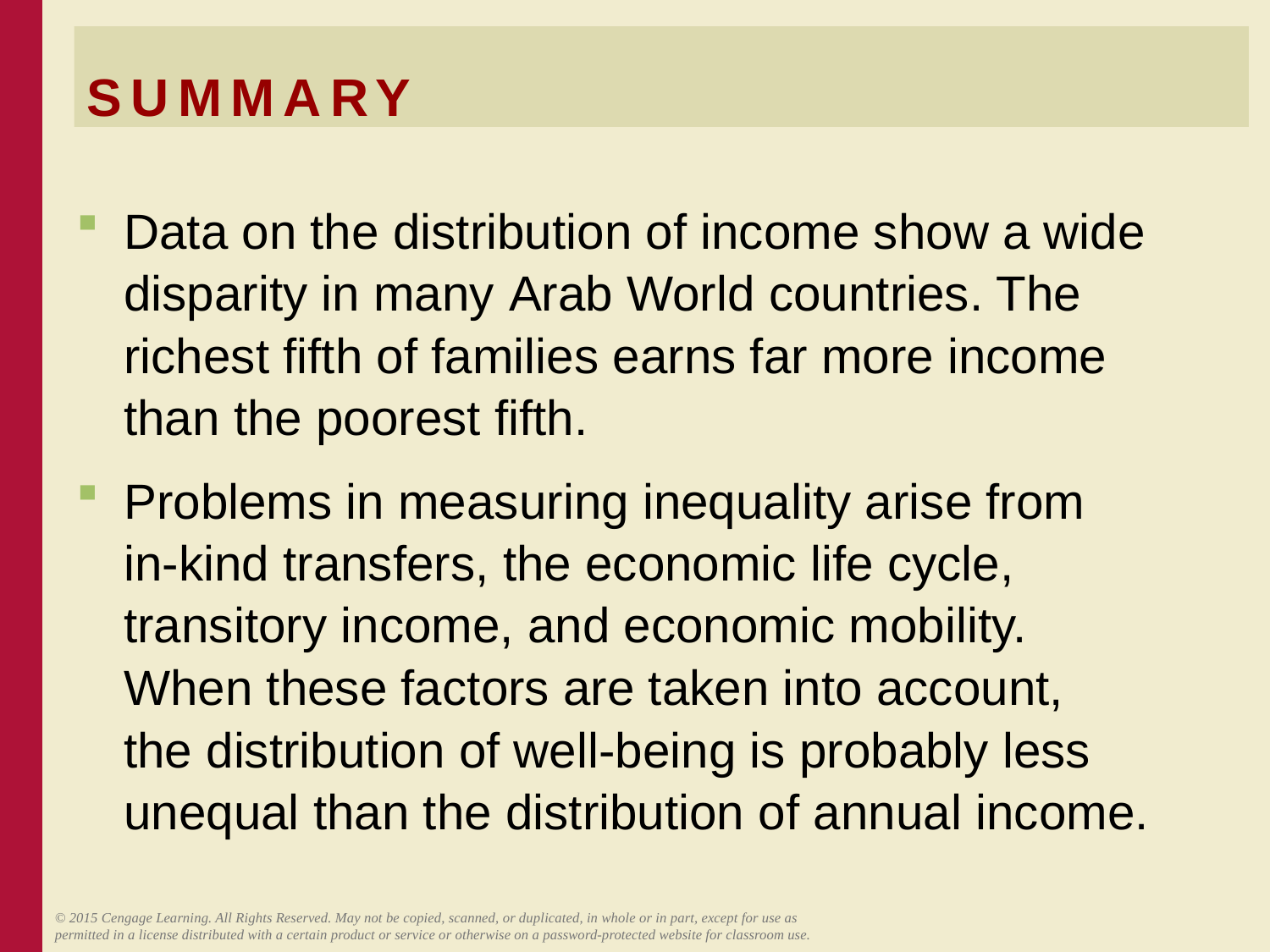

# SUMMARY
Data on the distribution of income show a wide disparity in many Arab World countries. The richest fifth of families earns far more income than the poorest fifth.
Problems in measuring inequality arise from
in-kind transfers, the economic life cycle,
transitory income, and economic mobility.
When these factors are taken into account,
the distribution of well-being is probably less unequal than the distribution of annual income.
© 2015 Cengage Learning. All Rights Reserved. May not be copied, scanned, or duplicated, in whole or in part, except for use as permitted in a license distributed with a certain product or service or otherwise on a password-protected website for classroom use.